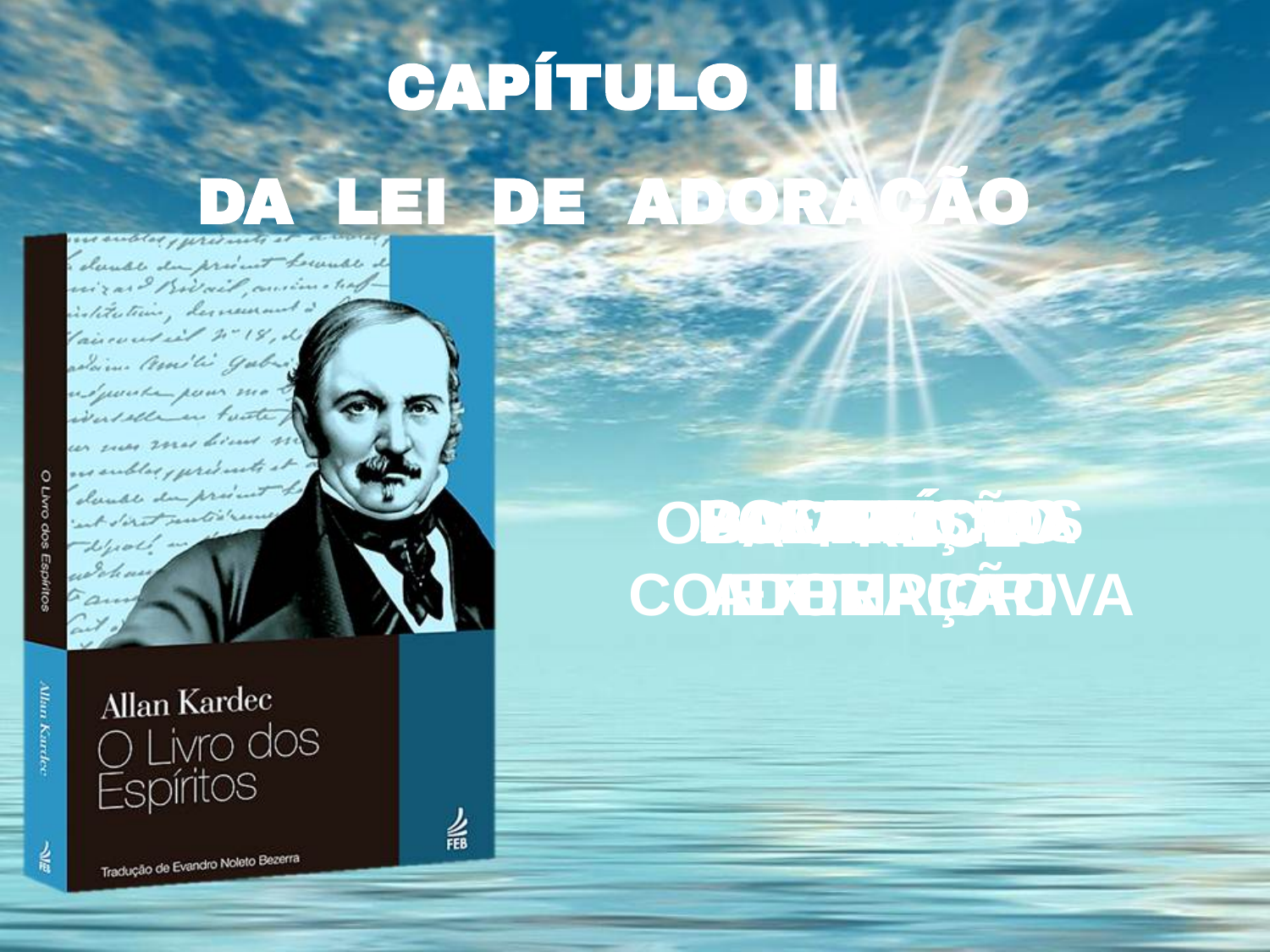

CAPÍTULO  II
DA  LEI  DE  ADORAÇÃO
POLITEÍSMO
 SACRIFÍCIOS
VIDA
CONTEMPLATIVA
ADORAÇÃO
EXTERIOR
 OBJETIVO  DA    ADORAÇÃO
A  PRECE